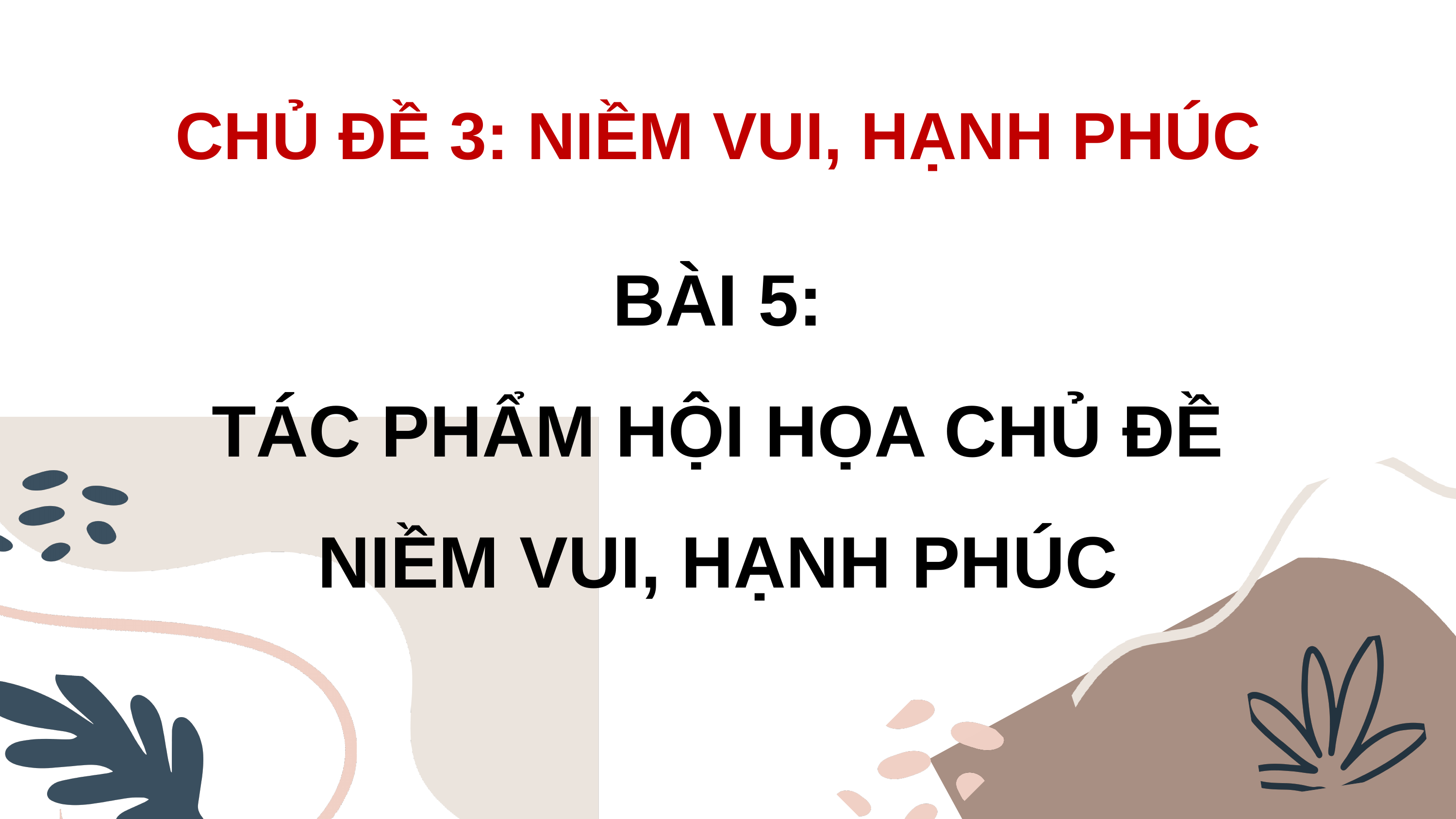

CHỦ ĐỀ 3: NIỀM VUI, HẠNH PHÚC
BÀI 5:
TÁC PHẨM HỘI HỌA CHỦ ĐỀ
NIỀM VUI, HẠNH PHÚC